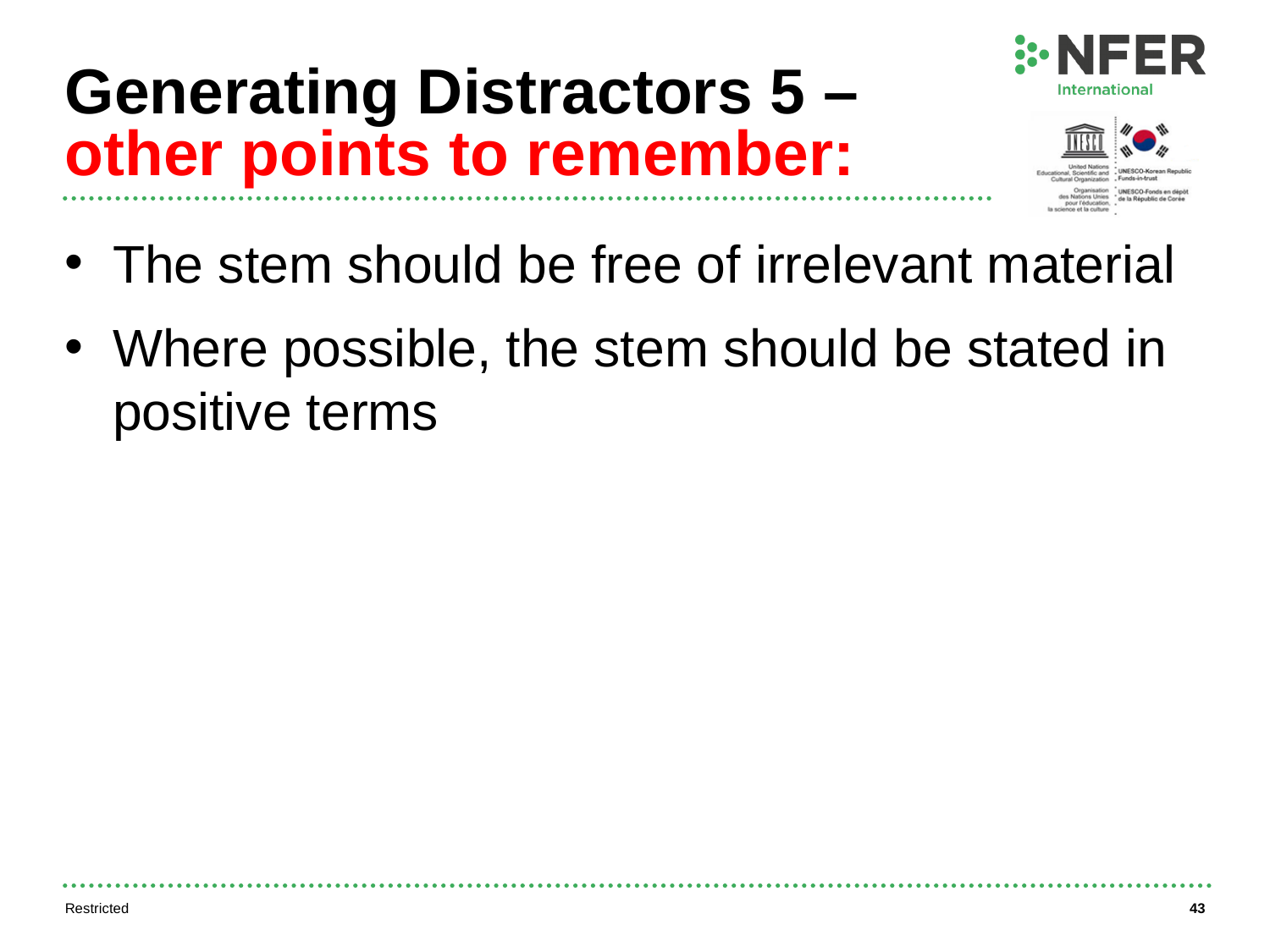

# Generating Distractors 5 – other points to remember:
The stem should be free of irrelevant material
Where possible, the stem should be stated in positive terms

Restricted
43